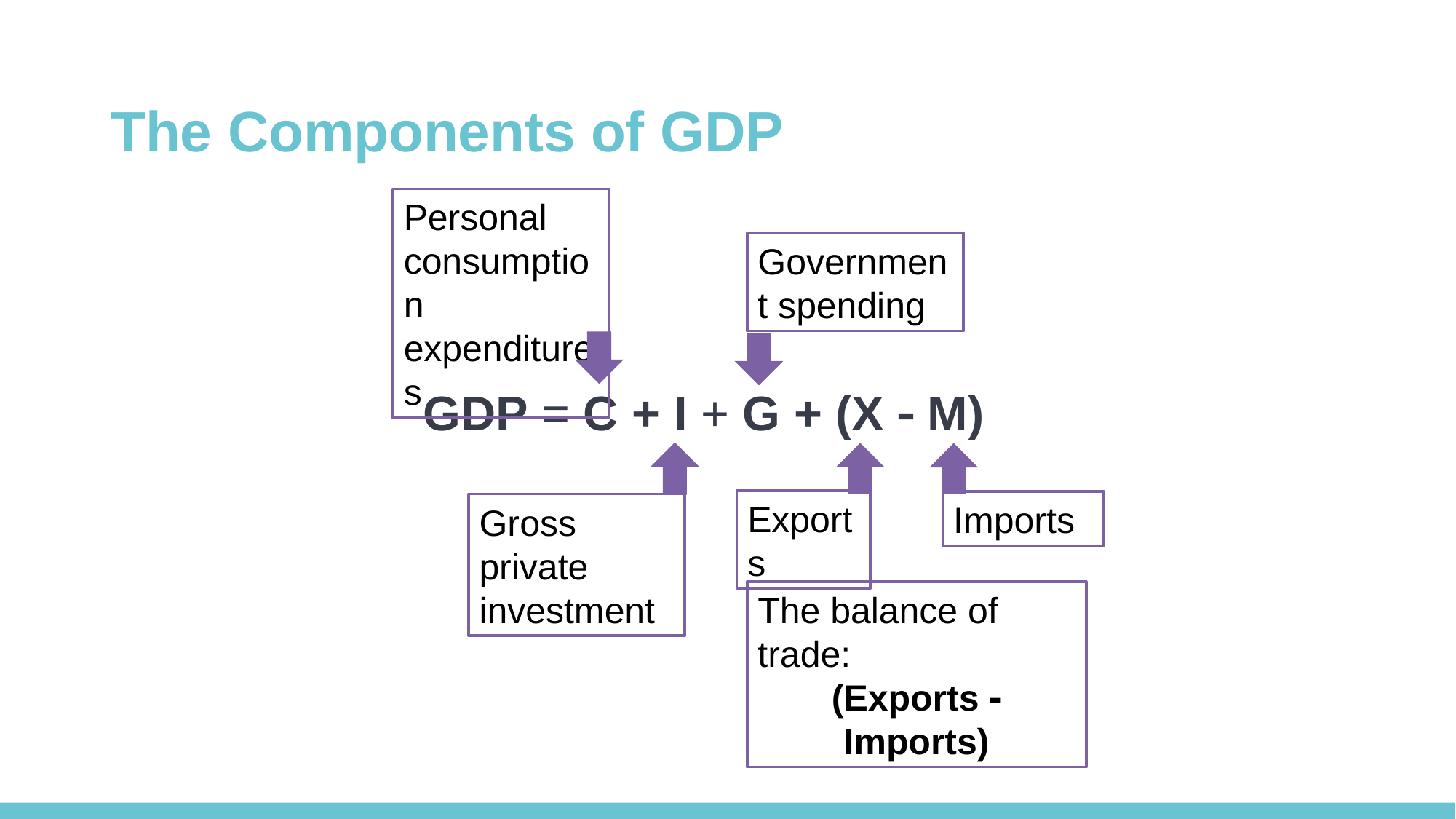

# The Components of GDP
Personal
consumption
expenditures
Government spending

GDP = C + I + G + (X − M)

Exports
Imports
Gross
private
investment
The balance of trade:
(Exports − Imports)